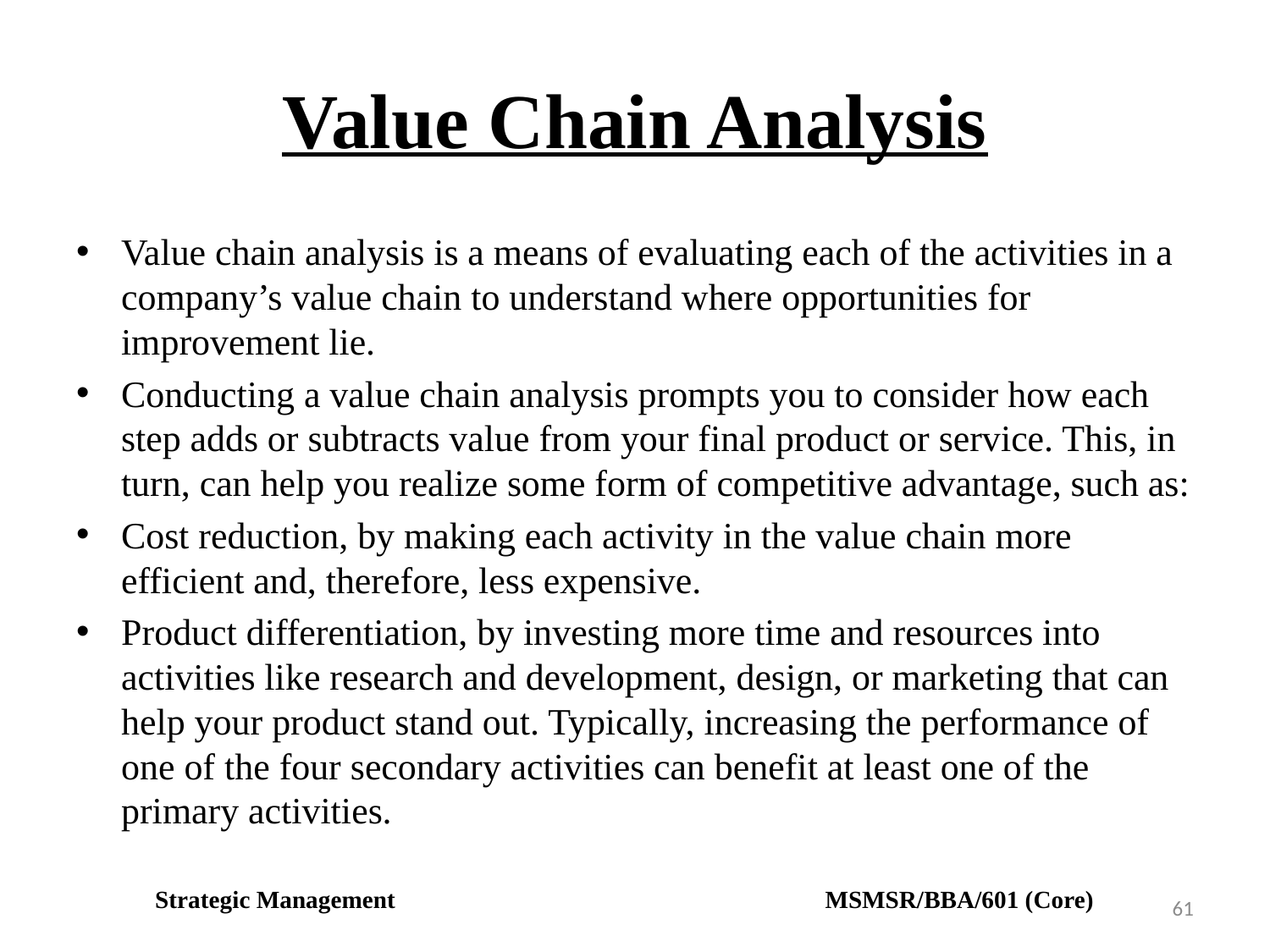

# Value Chain Analysis
Value chain analysis is a means of evaluating each of the activities in a company’s value chain to understand where opportunities for improvement lie.
Conducting a value chain analysis prompts you to consider how each step adds or subtracts value from your final product or service. This, in turn, can help you realize some form of competitive advantage, such as:
Cost reduction, by making each activity in the value chain more efficient and, therefore, less expensive.
Product differentiation, by investing more time and resources into activities like research and development, design, or marketing that can help your product stand out. Typically, increasing the performance of one of the four secondary activities can benefit at least one of the primary activities.

Strategic Management                                                                      MSMSR/BBA/601 (Core)
61